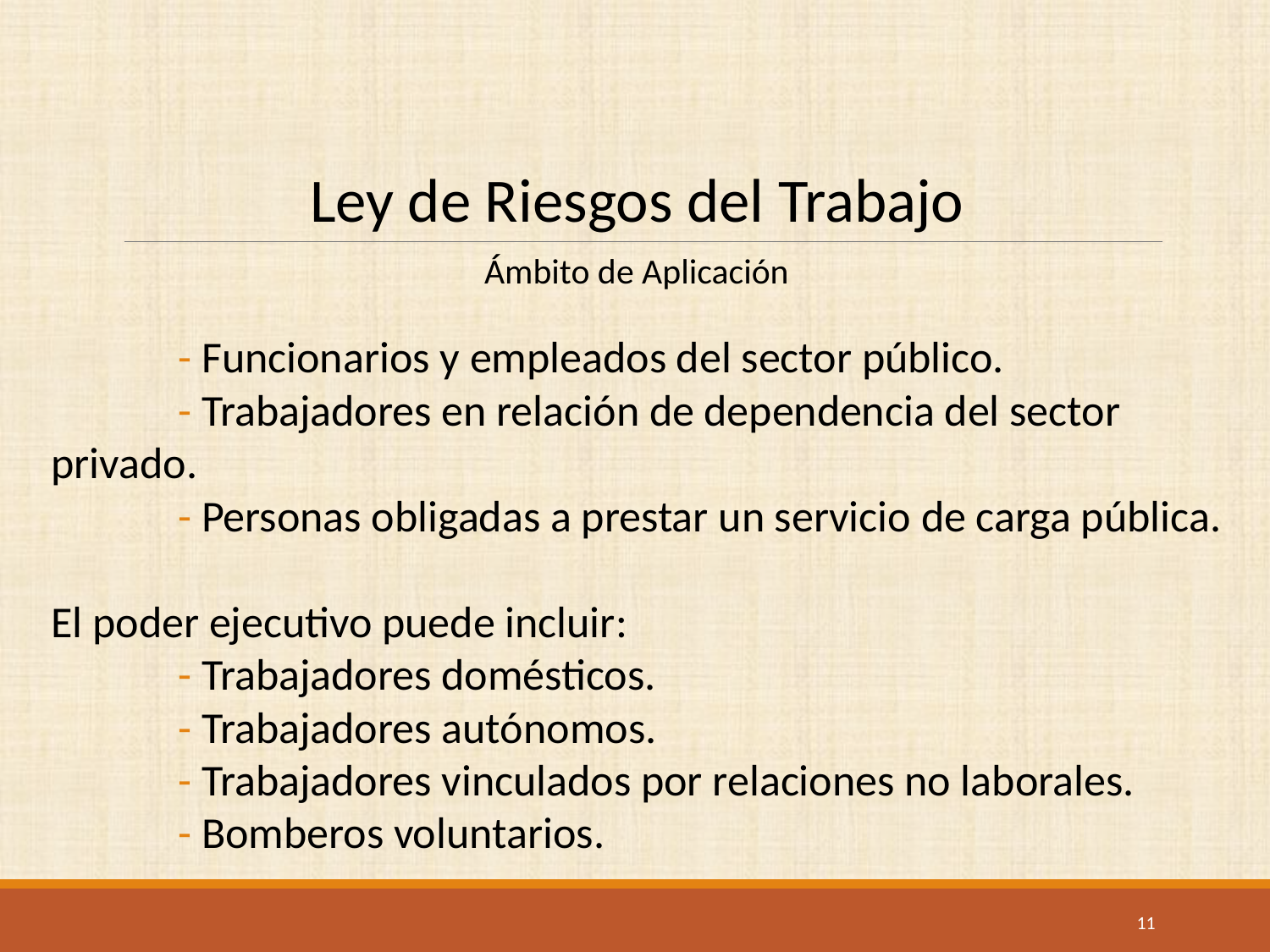

Ley de Riesgos del Trabajo
Ámbito de Aplicación
	- Funcionarios y empleados del sector público.
	- Trabajadores en relación de dependencia del sector privado.
	- Personas obligadas a prestar un servicio de carga pública.

El poder ejecutivo puede incluir:
	- Trabajadores domésticos.
	- Trabajadores autónomos.
	- Trabajadores vinculados por relaciones no laborales.
	- Bomberos voluntarios.
11